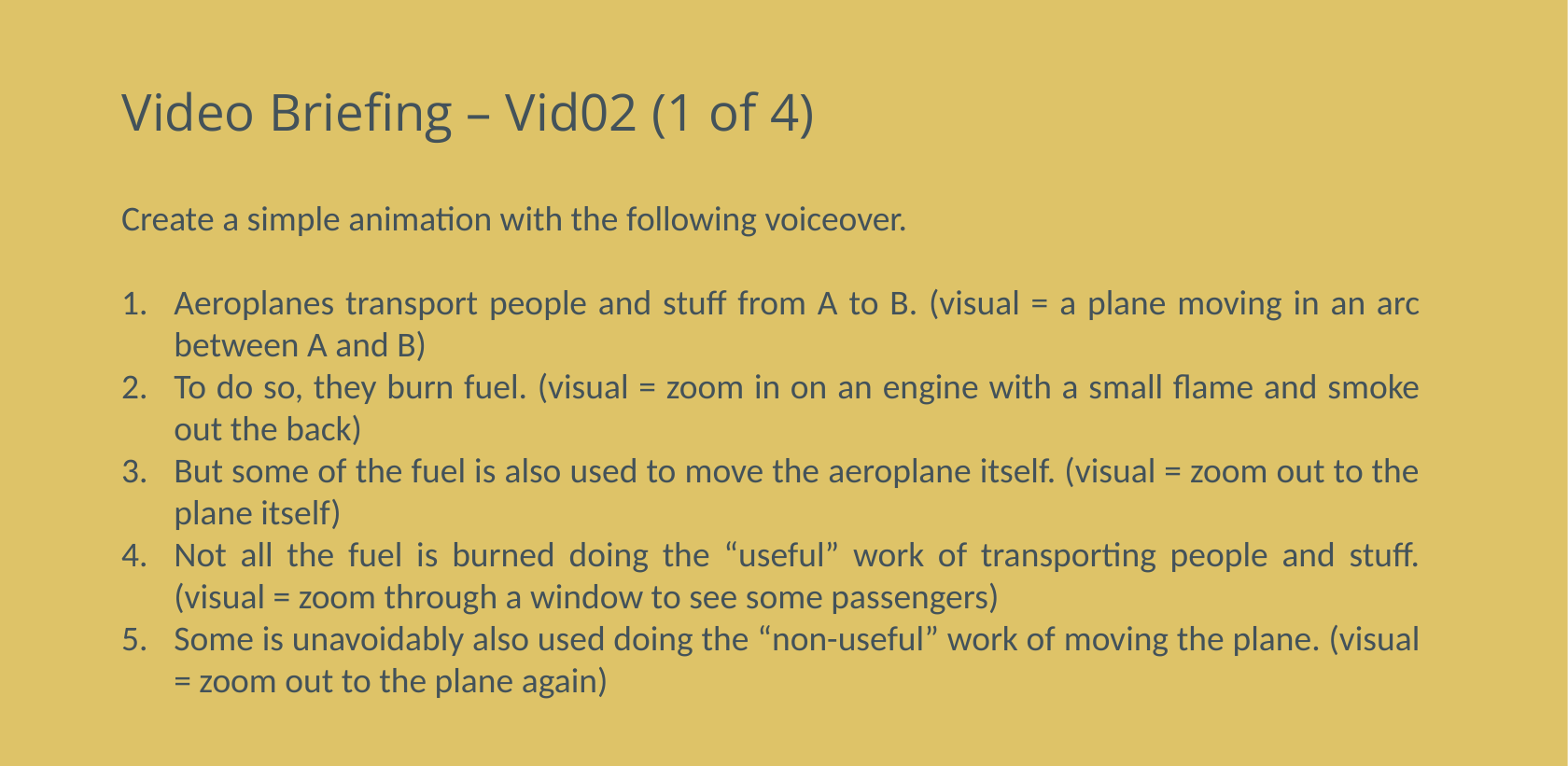

# Video Briefing – Vid02 (1 of 4)
Create a simple animation with the following voiceover.

Aeroplanes transport people and stuff from A to B. (visual = a plane moving in an arc between A and B)
To do so, they burn fuel. (visual = zoom in on an engine with a small flame and smoke out the back)
But some of the fuel is also used to move the aeroplane itself. (visual = zoom out to the plane itself)
Not all the fuel is burned doing the “useful” work of transporting people and stuff. (visual = zoom through a window to see some passengers)
Some is unavoidably also used doing the “non-useful” work of moving the plane. (visual = zoom out to the plane again)